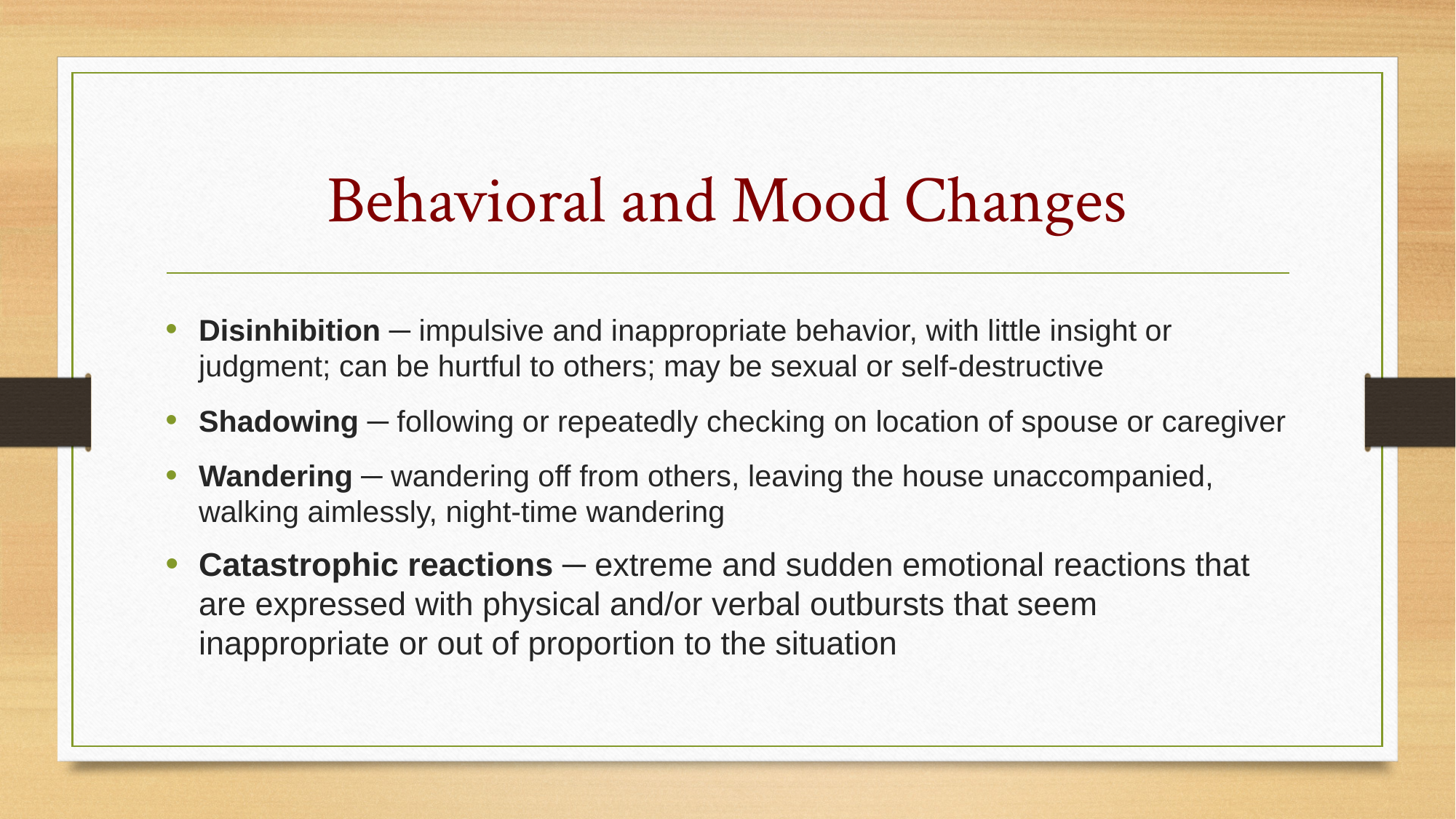

# Behavioral and Mood Changes
Disinhibition ─ impulsive and inappropriate behavior, with little insight or judgment; can be hurtful to others; may be sexual or self-destructive
Shadowing ─ following or repeatedly checking on location of spouse or caregiver
Wandering ─ wandering off from others, leaving the house unaccompanied, walking aimlessly, night-time wandering
Catastrophic reactions ─ extreme and sudden emotional reactions that are expressed with physical and/or verbal outbursts that seem inappropriate or out of proportion to the situation